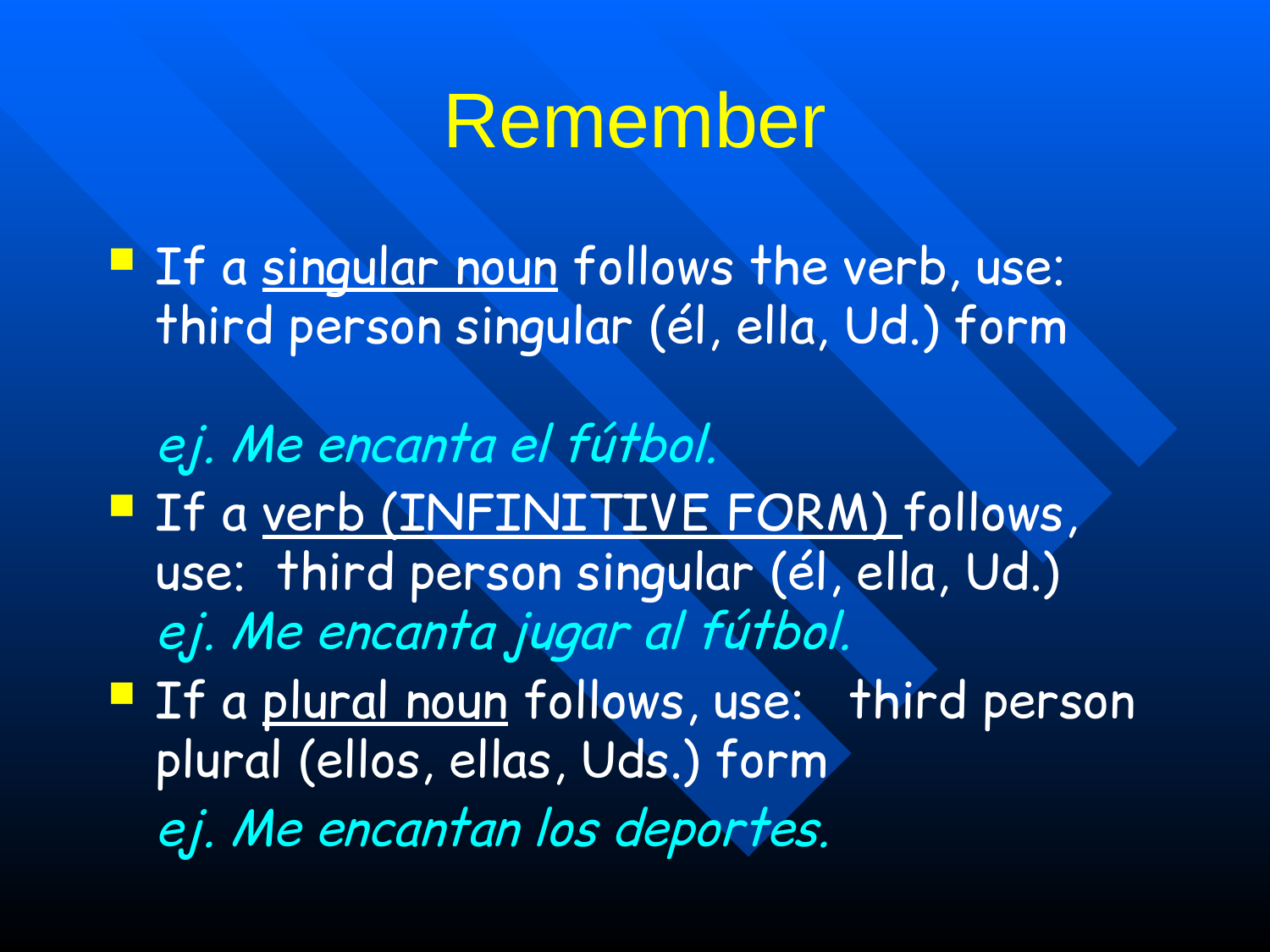

# Remember
If a singular noun follows the verb, use:  third person singular (él, ella, Ud.) form
ej. Me encanta el fútbol.
If a verb (INFINITIVE FORM) follows, use:  third person singular (él, ella, Ud.)
ej. Me encanta jugar al fútbol.
If a plural noun follows, use:   third person plural (ellos, ellas, Uds.) form
	ej. Me encantan los deportes.